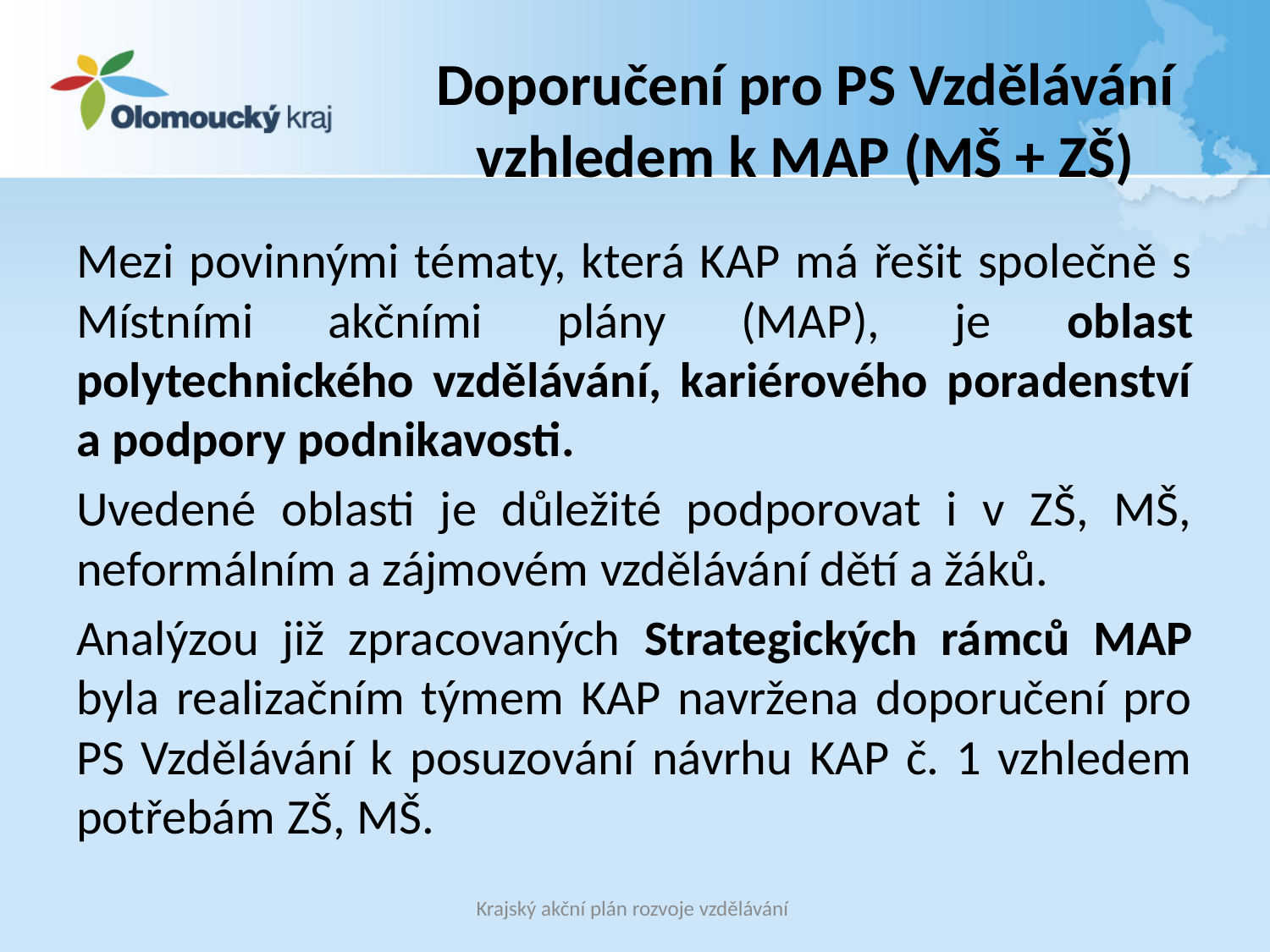

# Doporučení pro PS Vzdělávání vzhledem k MAP (MŠ + ZŠ)
Mezi povinnými tématy, která KAP má řešit společně s Místními akčními plány (MAP), je oblast polytechnického vzdělávání, kariérového poradenství a podpory podnikavosti.
Uvedené oblasti je důležité podporovat i v ZŠ, MŠ, neformálním a zájmovém vzdělávání dětí a žáků.
Analýzou již zpracovaných Strategických rámců MAP byla realizačním týmem KAP navržena doporučení pro PS Vzdělávání k posuzování návrhu KAP č. 1 vzhledem potřebám ZŠ, MŠ.
Krajský akční plán rozvoje vzdělávání